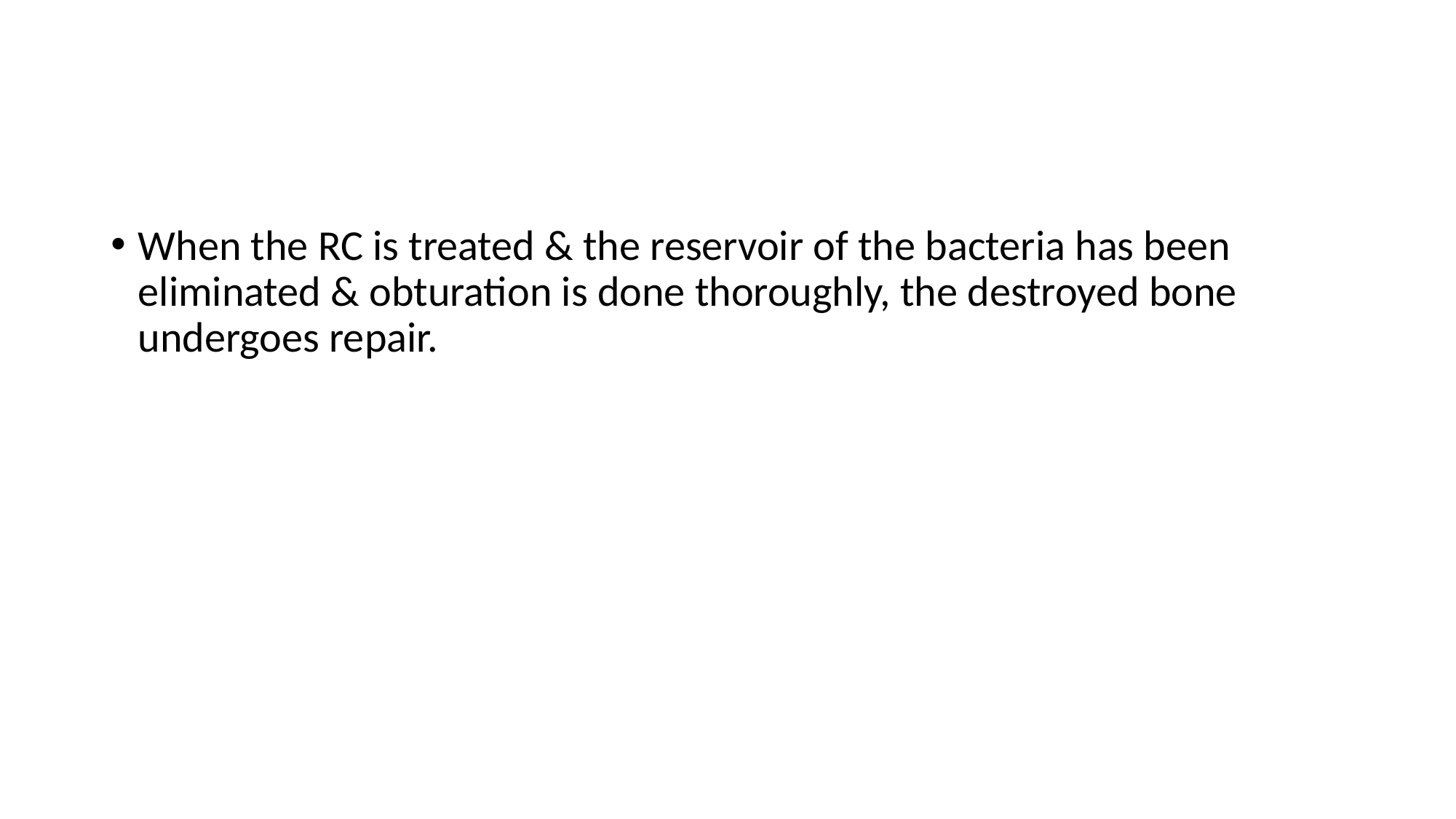

When the RC is treated & the reservoir of the bacteria has been eliminated & obturation is done thoroughly, the destroyed bone undergoes repair.